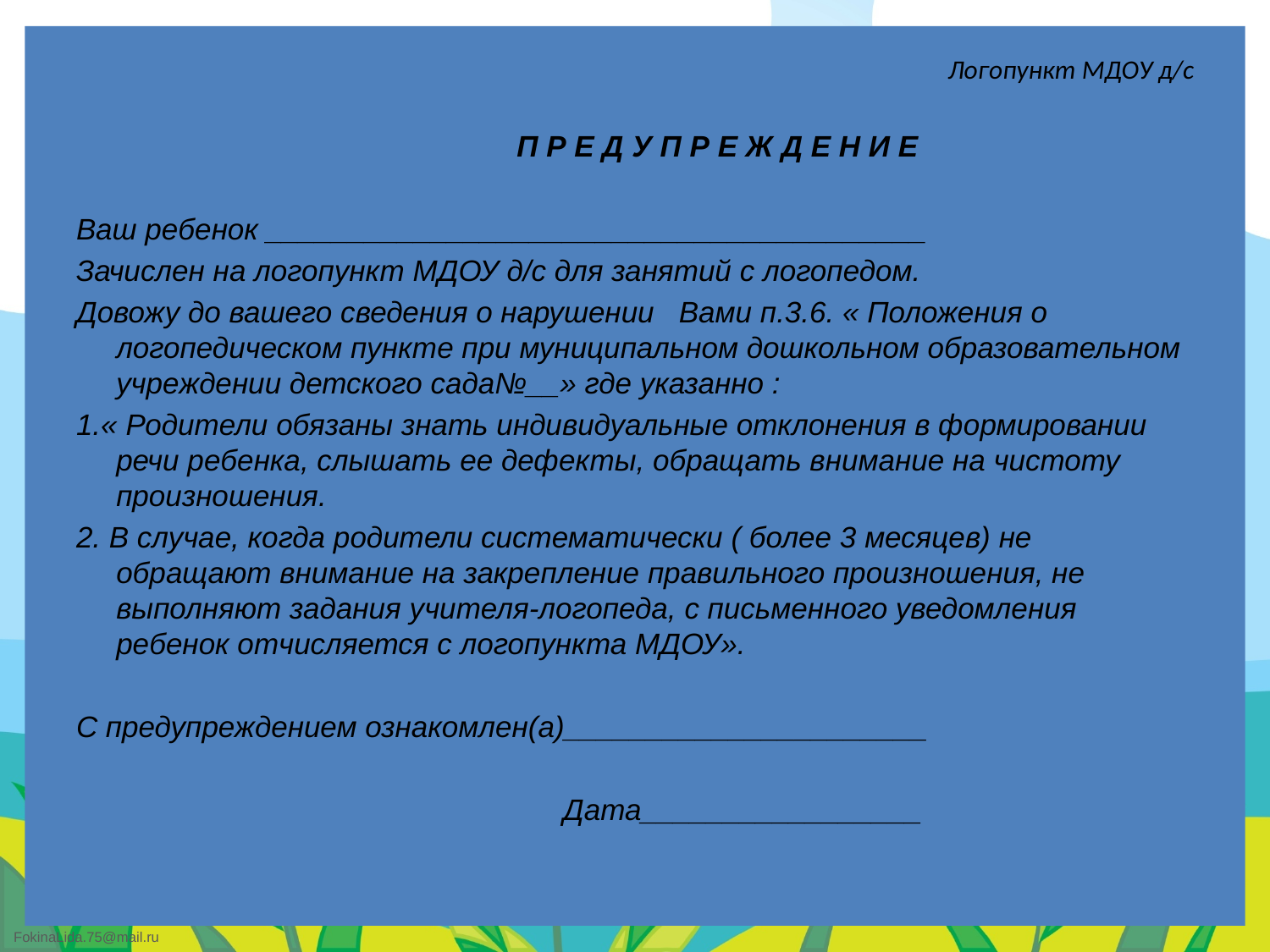

Логопункт МДОУ д/с

                    П Р Е Д У П Р Е Ж Д Е Н И Е

Ваш ребенок ________________________________________
Зачислен на логопункт МДОУ д/с для занятий с логопедом.
Довожу до вашего сведения о нарушении   Вами п.3.6. « Положения о логопедическом пункте при муниципальном дошкольном образовательном учреждении детского сада№__» где указанно :
1.« Родители обязаны знать индивидуальные отклонения в формировании речи ребенка, слышать ее дефекты, обращать внимание на чистоту произношения.
2. В случае, когда родители систематически ( более 3 месяцев) не обращают внимание на закрепление правильного произношения, не выполняют задания учителя-логопеда, с письменного уведомления ребенок отчисляется с логопункта МДОУ».

С предупреждением ознакомлен(а)______________________

                                                           Дата_________________